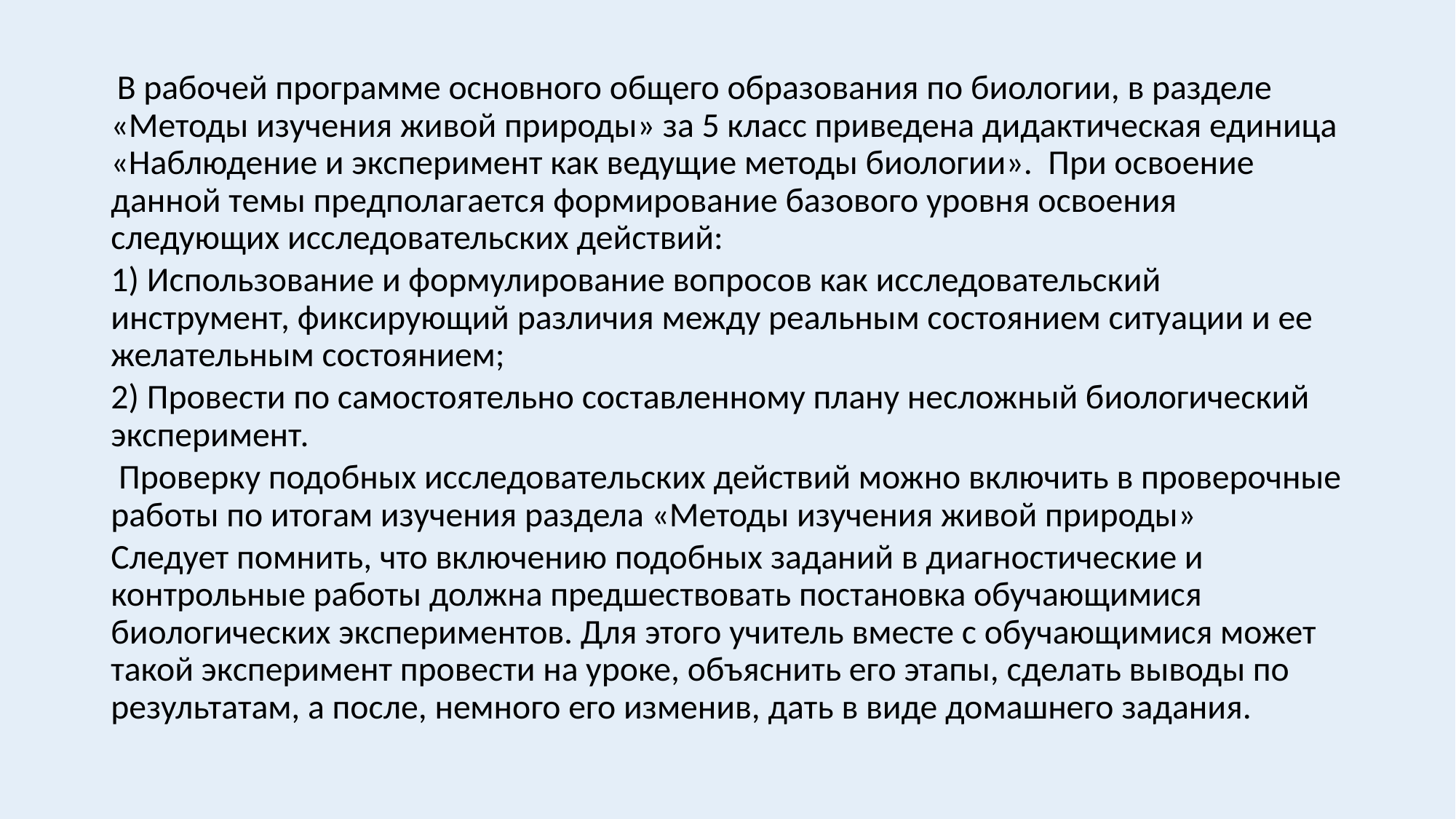

#

 В рабочей программе основного общего образования по биологии, в разделе «Методы изучения живой природы» за 5 класс приведена дидактическая единица «Наблюдение и эксперимент как ведущие методы биологии».  При освоение данной темы предполагается формирование базового уровня освоения следующих исследовательских действий:
1) Использование и формулирование вопросов как исследовательский инструмент, фиксирующий различия между реальным состоянием ситуации и ее желательным состоянием;
2) Провести по самостоятельно составленному плану несложный биологический эксперимент.
 Проверку подобных исследовательских действий можно включить в проверочные работы по итогам изучения раздела «Методы изучения живой природы»
Следует помнить, что включению подобных заданий в диагностические и контрольные работы должна предшествовать постановка обучающимися биологических экспериментов. Для этого учитель вместе с обучающимися может такой эксперимент провести на уроке, объяснить его этапы, сделать выводы по результатам, а после, немного его изменив, дать в виде домашнего задания.